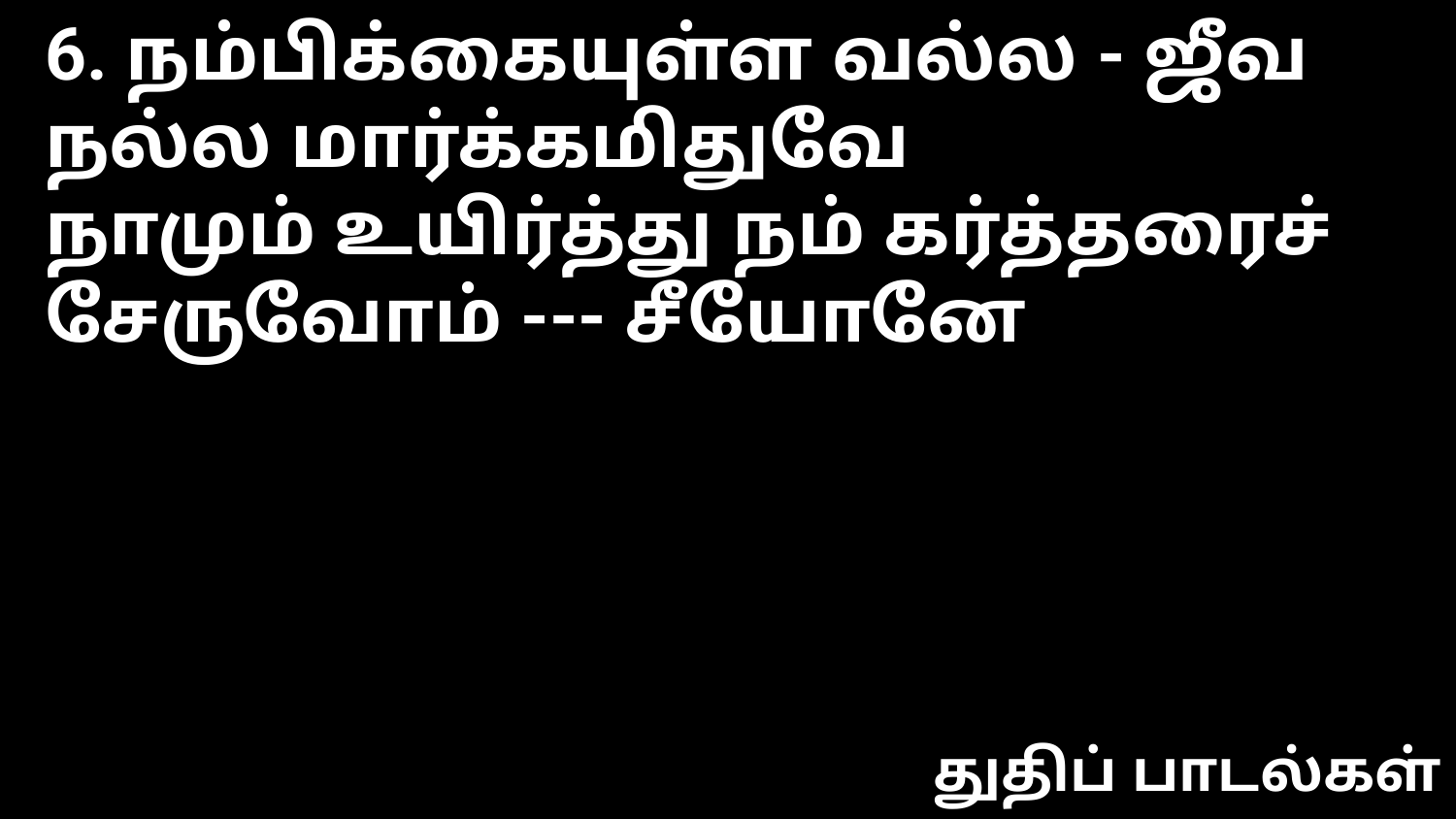

6. நம்பிக்கையுள்ள வல்ல - ஜீவ
நல்ல மார்க்கமிதுவே
நாமும் உயிர்த்து நம் கர்த்தரைச் சேருவோம் --- சீயோனே

துதிப் பாடல்கள்